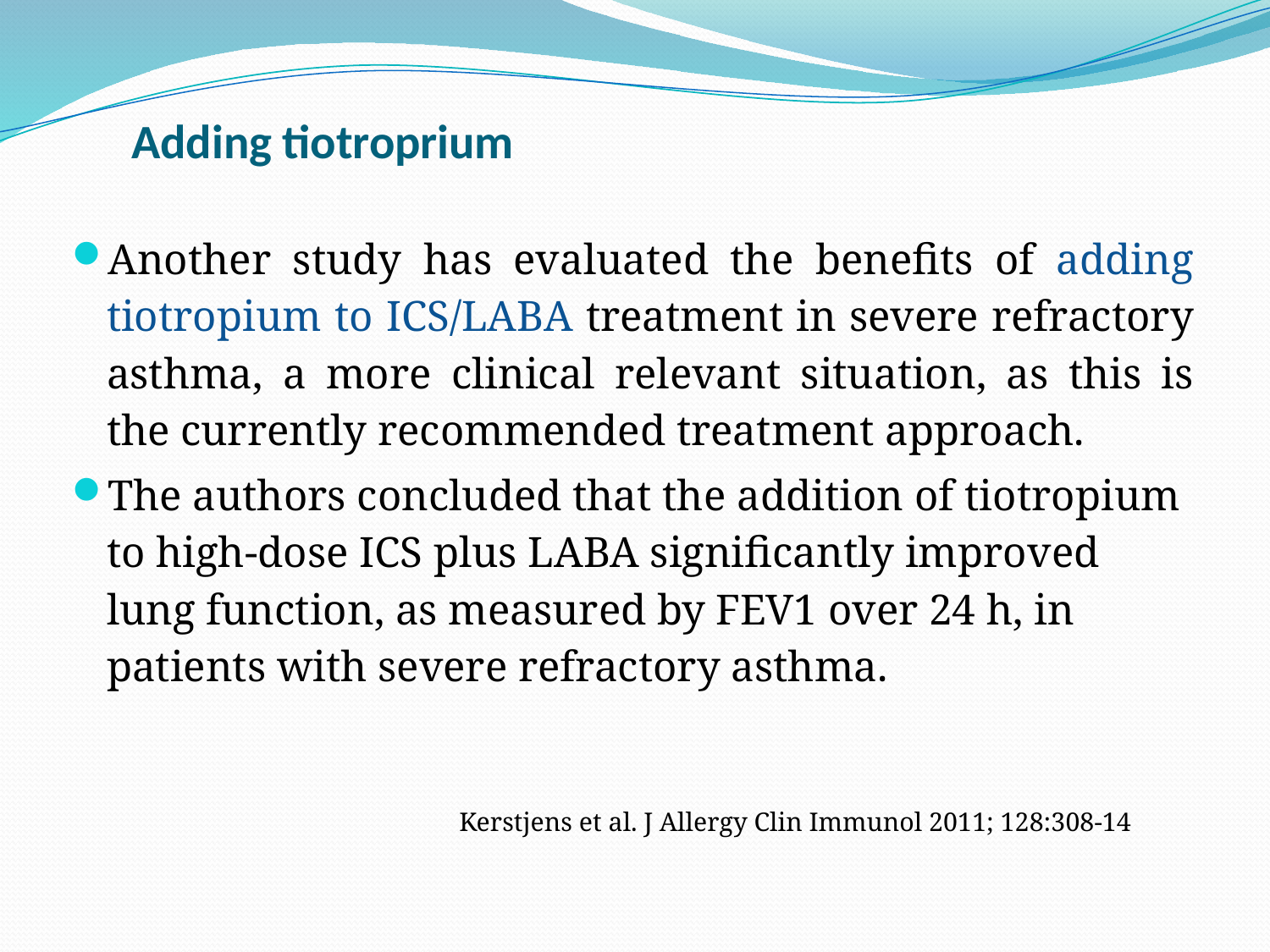

# Adding tiotroprium

Another study has evaluated the benefits of adding tiotropium to ICS/LABA treatment in severe refractory asthma, a more clinical relevant situation, as this is the currently recommended treatment approach.
The authors concluded that the addition of tiotropium to high-dose ICS plus LABA significantly improved lung function, as measured by FEV1 over 24 h, in patients with severe refractory asthma.

                                                           Kerstjens et al. J Allergy Clin Immunol 2011; 128:308-14